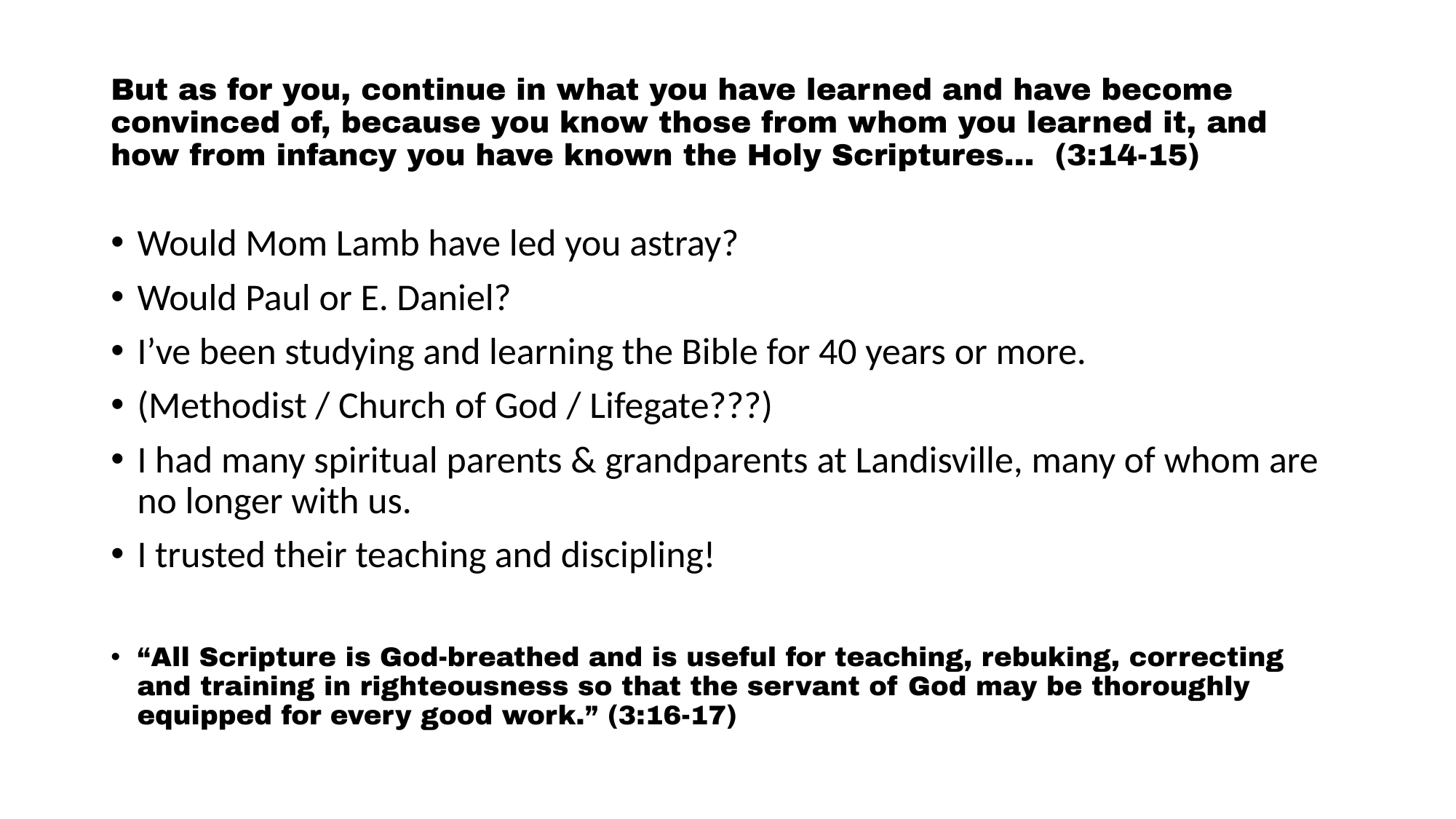

# But as for you, continue in what you have learned and have become convinced of, because you know those from whom you learned it, and how from infancy you have known the Holy Scriptures…  (3:14-15)
Would Mom Lamb have led you astray?
Would Paul or E. Daniel?
I’ve been studying and learning the Bible for 40 years or more.
(Methodist / Church of God / Lifegate???)
I had many spiritual parents & grandparents at Landisville, many of whom are no longer with us.
I trusted their teaching and discipling!

“All Scripture is God-breathed and is useful for teaching, rebuking, correcting and training in righteousness so that the servant of God may be thoroughly equipped for every good work.” (3:16-17)